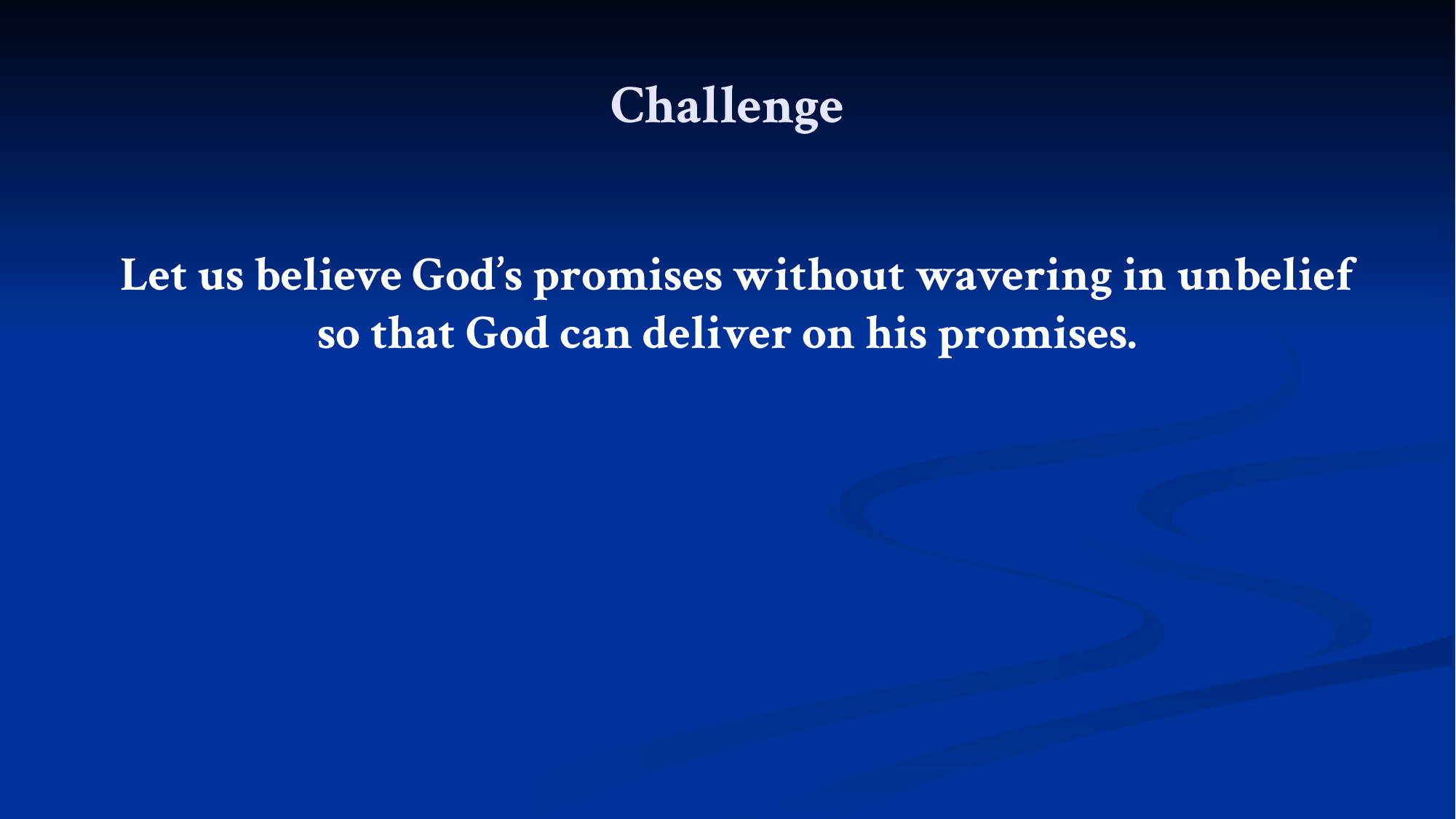

# Challenge
  Let us believe God’s promises without wavering in unbelief so that God can deliver on his promises.